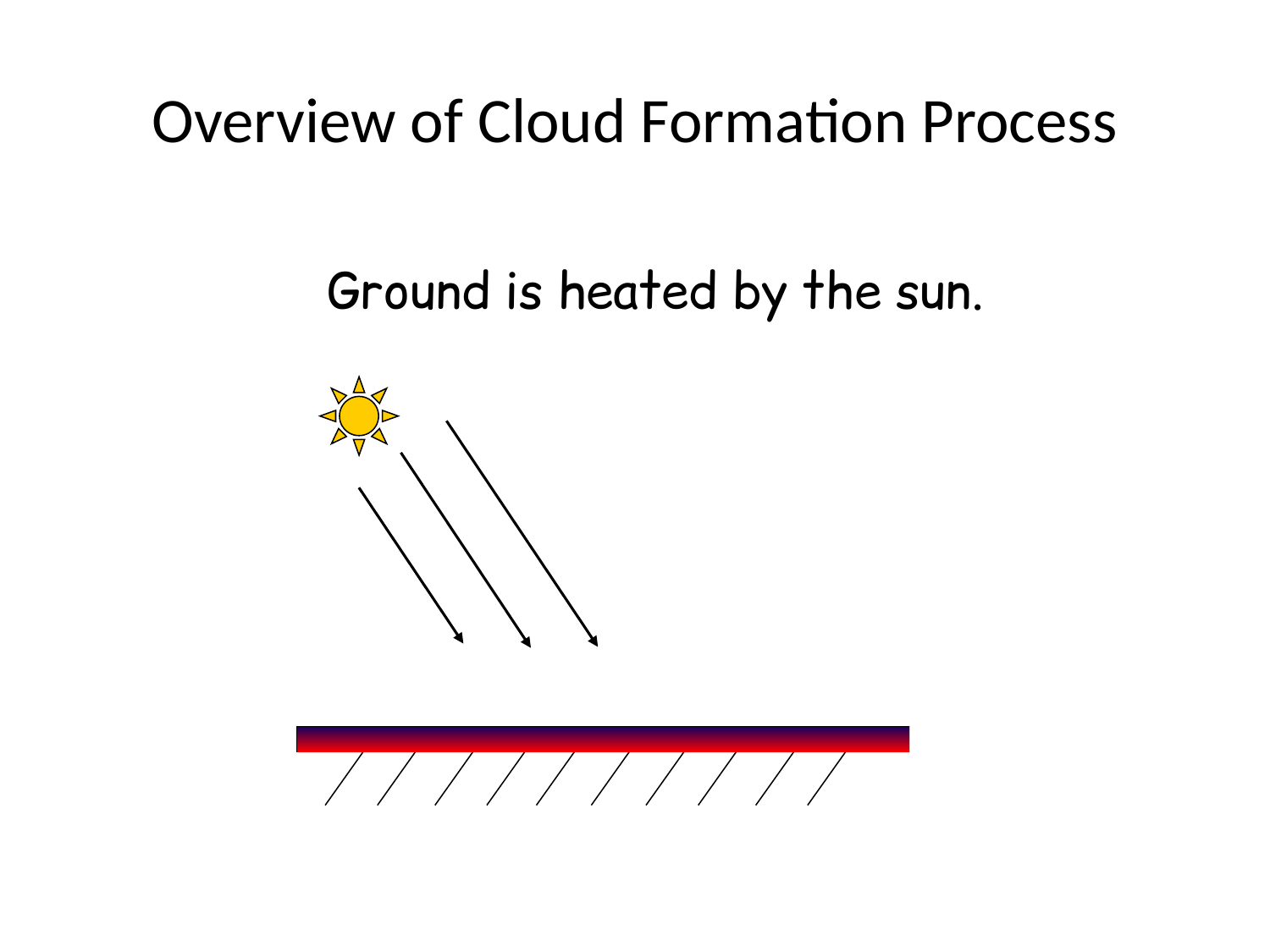

# Overview of Cloud Formation Process
Ground is heated by the sun.